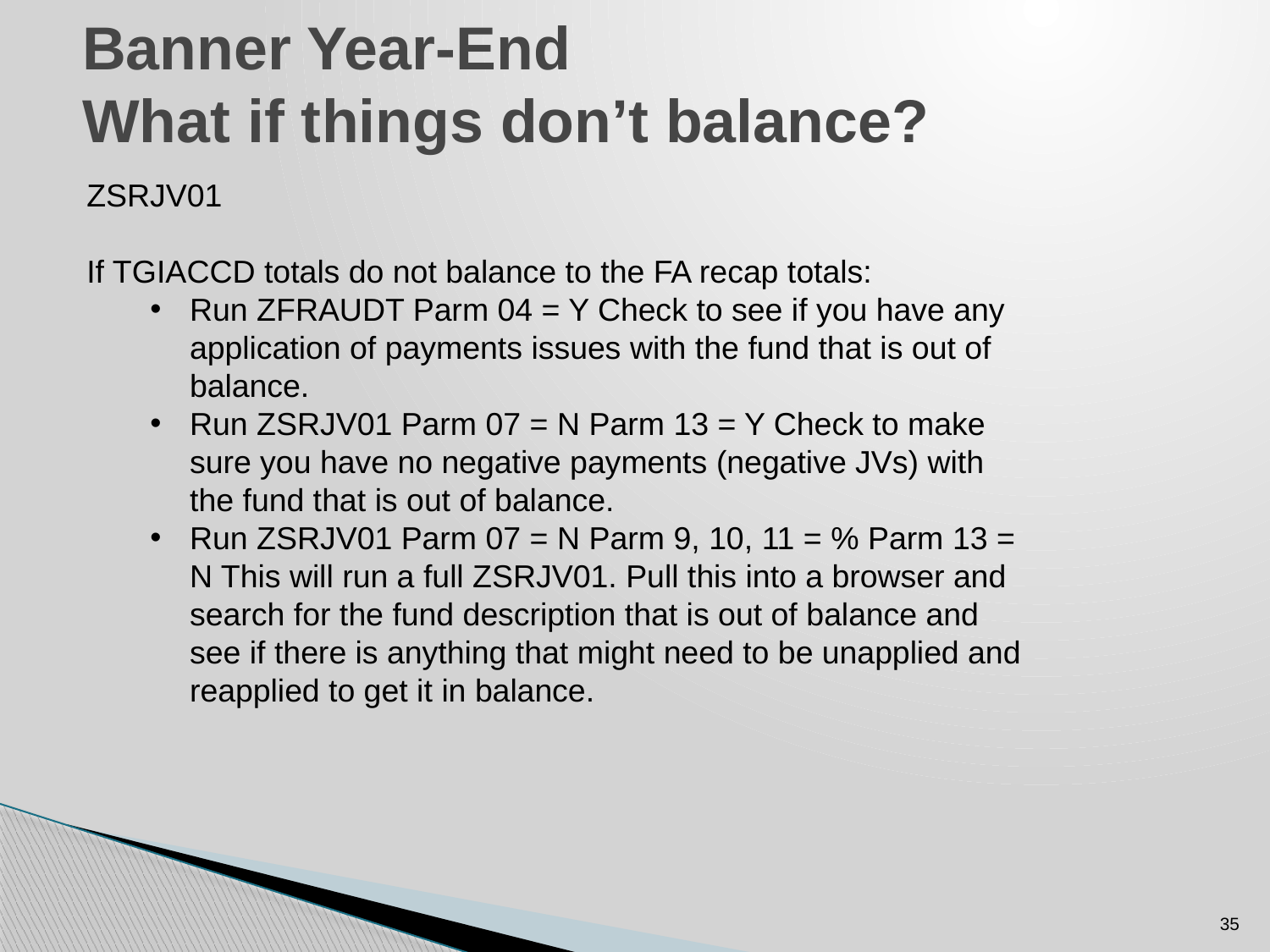

# Banner Year-End What if things don’t balance?
ZSRJV01

If TGIACCD totals do not balance to the FA recap totals:
Run ZFRAUDT Parm 04 = Y Check to see if you have any application of payments issues with the fund that is out of balance.
Run ZSRJV01 Parm 07 = N Parm 13 = Y Check to make sure you have no negative payments (negative JVs) with the fund that is out of balance.
Run ZSRJV01 Parm 07 = N Parm 9, 10, 11 = % Parm 13 = N This will run a full ZSRJV01. Pull this into a browser and search for the fund description that is out of balance and see if there is anything that might need to be unapplied and reapplied to get it in balance.
35